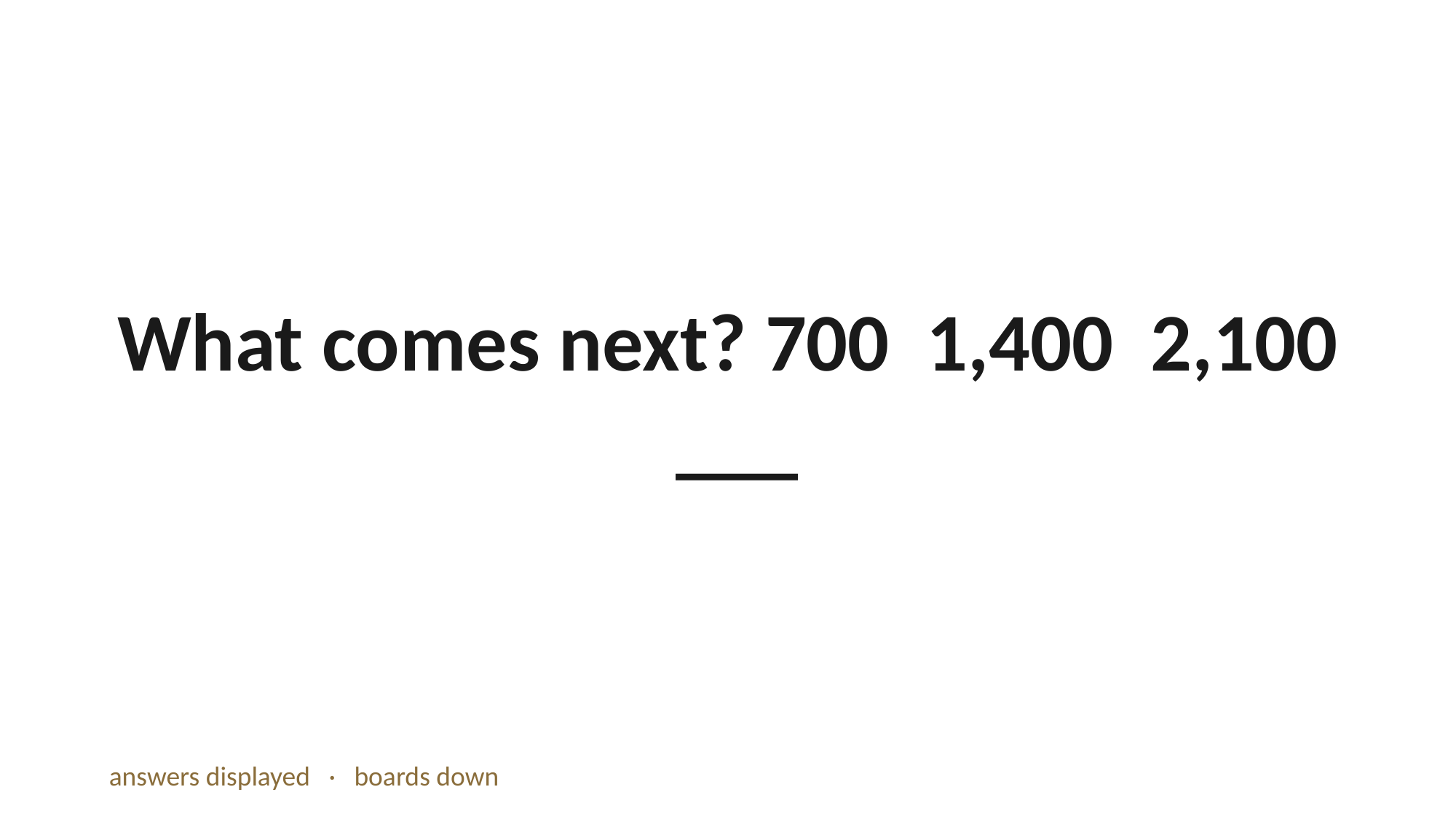

What comes next? 700  1,400  2,100  ___
answers displayed   ·   boards down